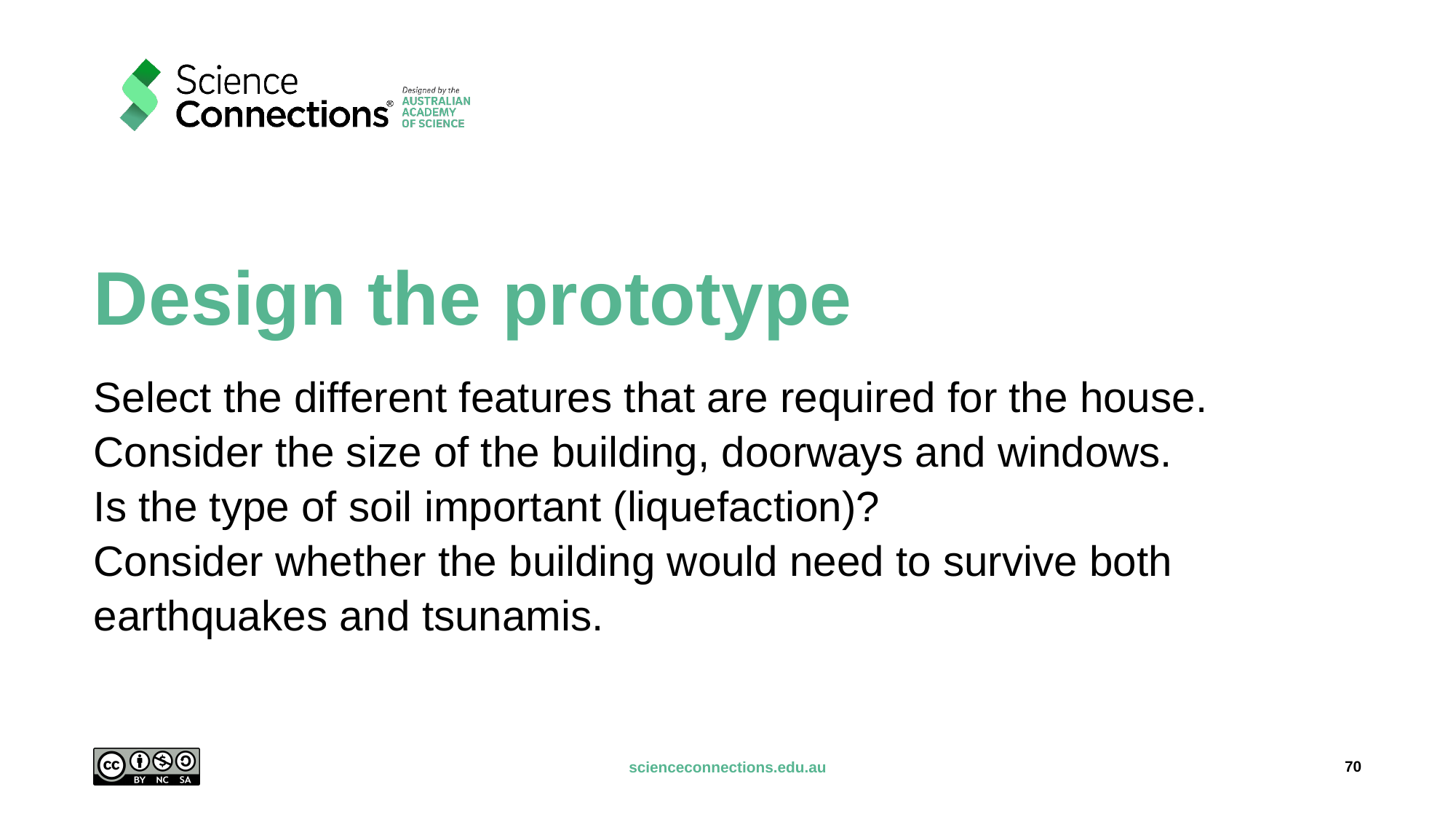

# Design the prototype
Select the different features that are required for the house. Consider the size of the building, doorways and windows.
Is the type of soil important (liquefaction)?
Consider whether the building would need to survive both earthquakes and tsunamis.
70
scienceconnections.edu.au